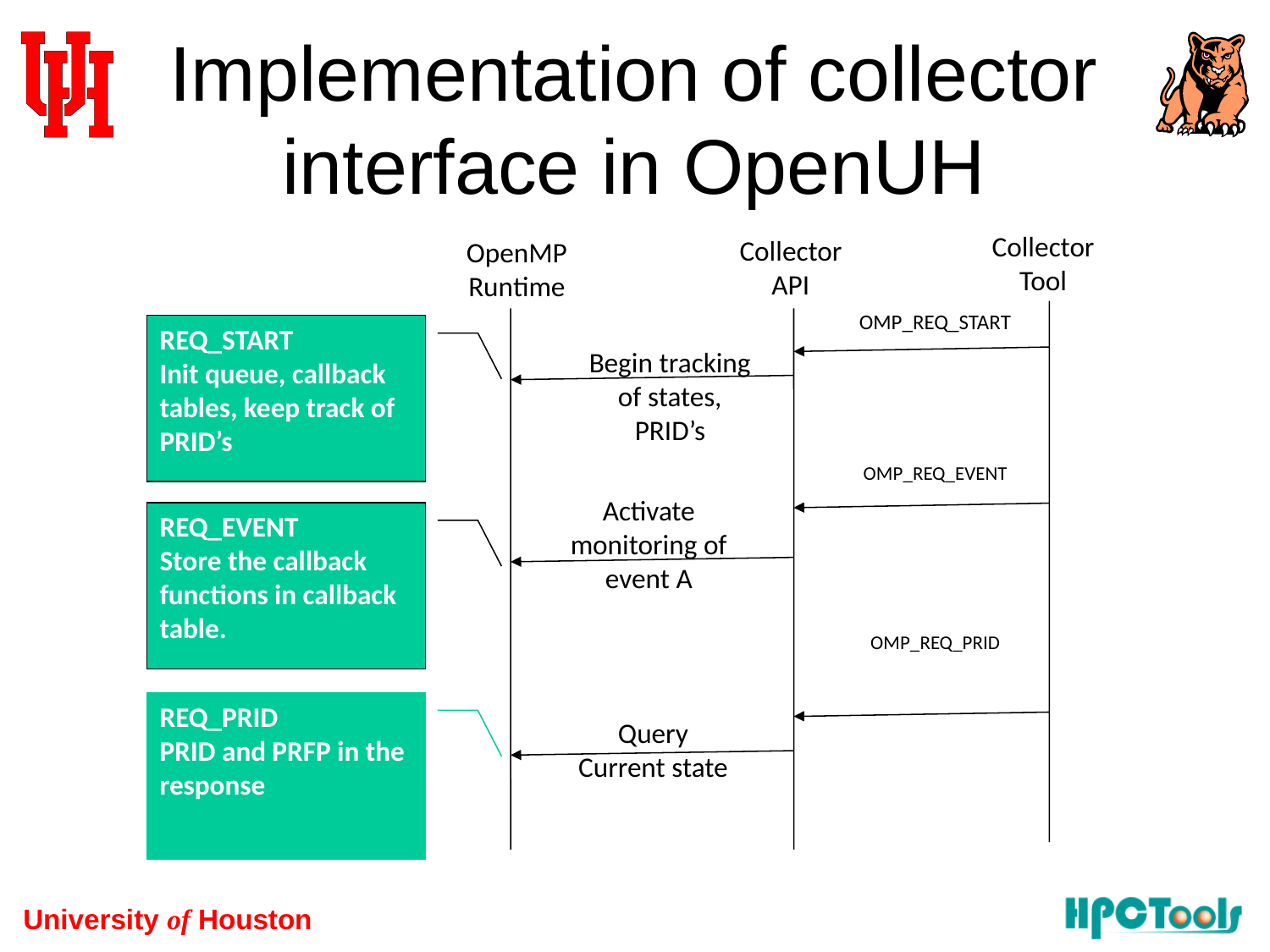

# Implementation of collector interface in OpenUH

Collector Tool
Collector API
OpenMP Runtime

OMP_REQ_START

REQ_START
Init queue, callback tables, keep track of PRID’s
Begin tracking of states, PRID’s

OMP_REQ_EVENT
Activate monitoring of event A
REQ_EVENT
Store the callback functions in callback table.

OMP_REQ_PRID
REQ_PRID
PRID and PRFP in the response
Query Current state